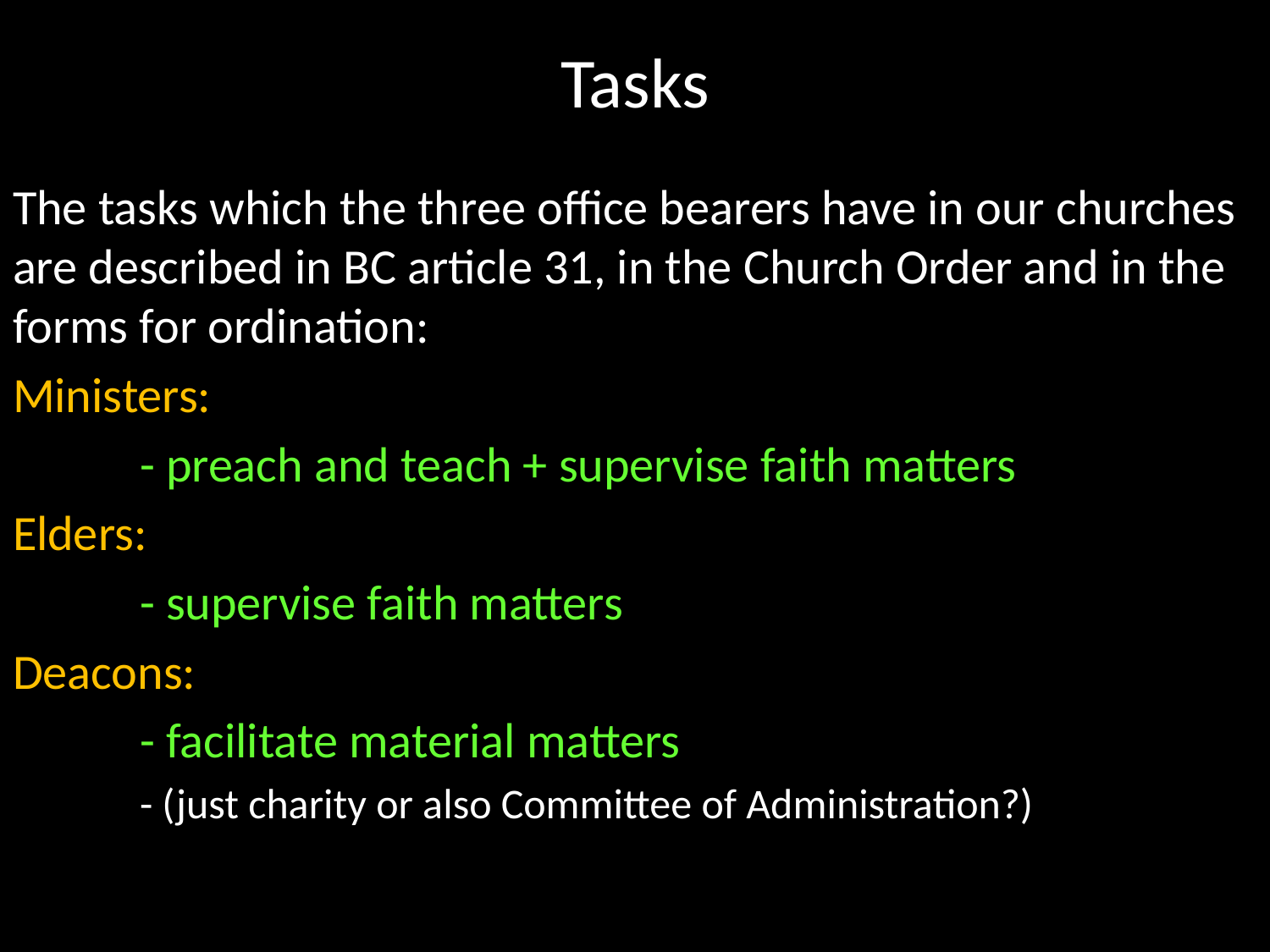

# Tasks
The tasks which the three office bearers have in our churches are described in BC article 31, in the Church Order and in the forms for ordination:
Ministers:
	- preach and teach + supervise faith matters
Elders:
	- supervise faith matters
Deacons:
	- facilitate material matters
	- (just charity or also Committee of Administration?)